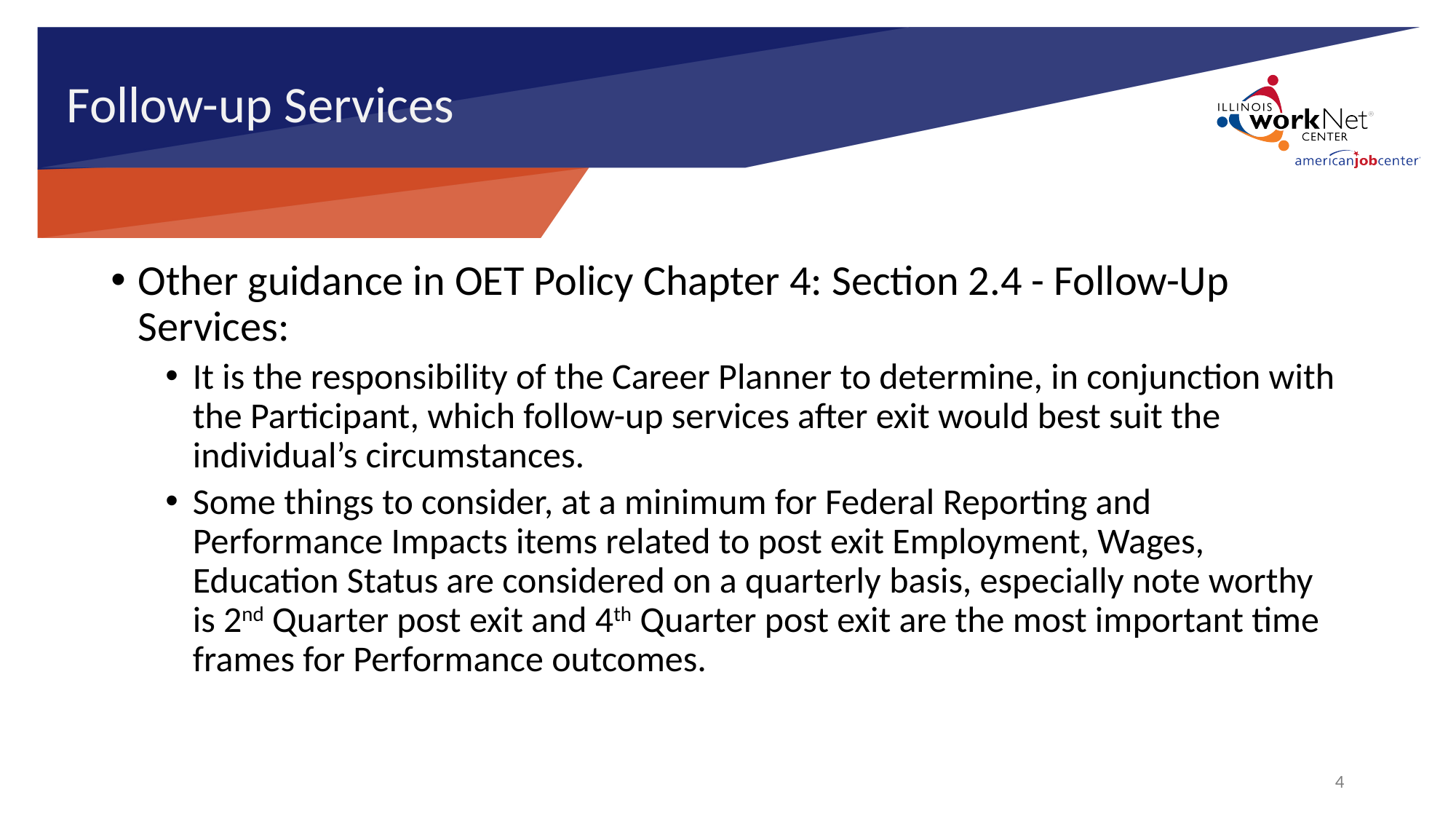

# Follow-up Services
Other guidance in OET Policy Chapter 4: Section 2.4 - Follow-Up Services:
It is the responsibility of the Career Planner to determine, in conjunction with the Participant, which follow-up services after exit would best suit the individual’s circumstances.
Some things to consider, at a minimum for Federal Reporting and Performance Impacts items related to post exit Employment, Wages, Education Status are considered on a quarterly basis, especially note worthy is 2nd Quarter post exit and 4th Quarter post exit are the most important time frames for Performance outcomes.
4